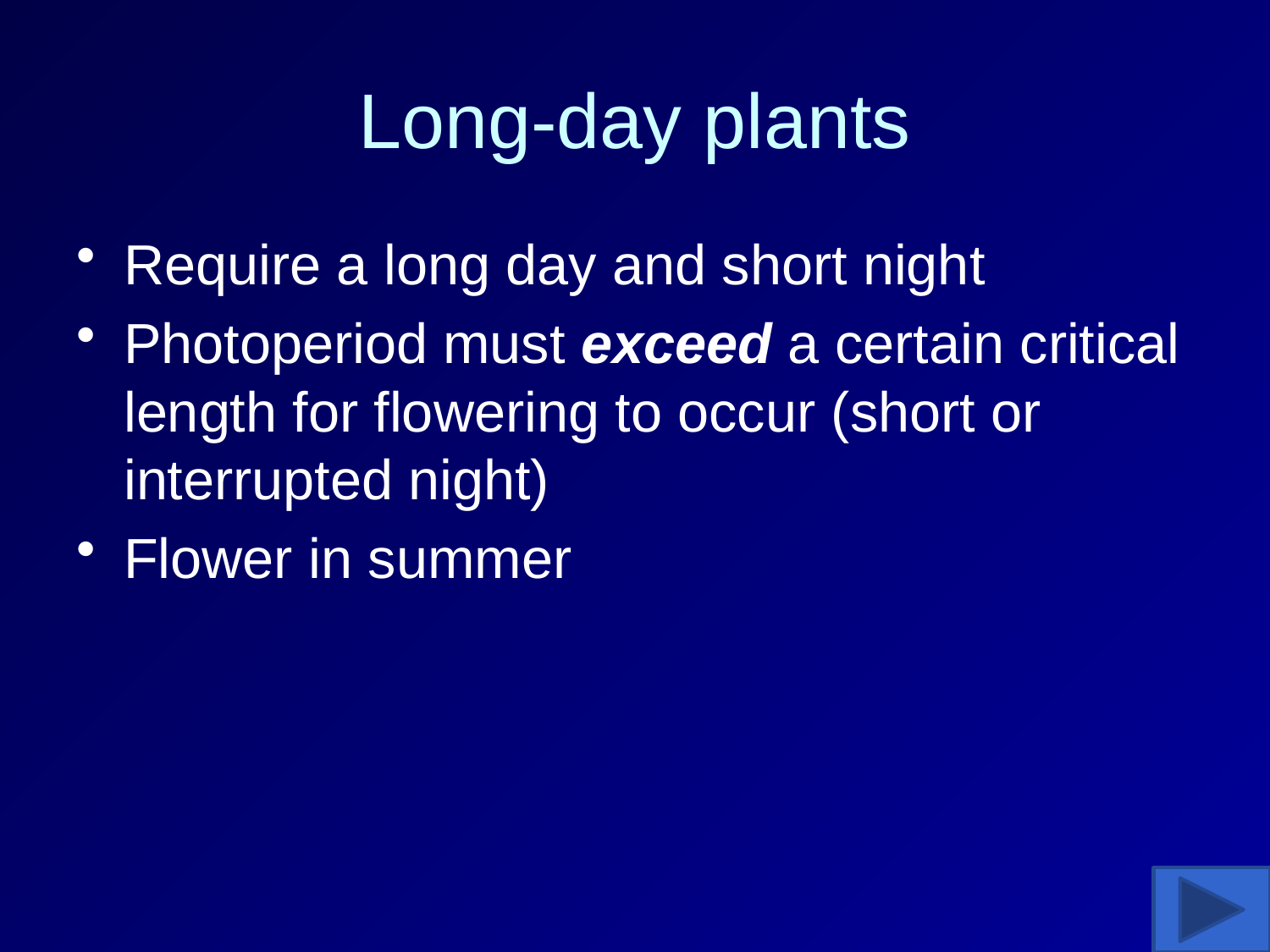

# Long-day plants
Require a long day and short night
Photoperiod must exceed a certain critical length for flowering to occur (short or interrupted night)
Flower in summer